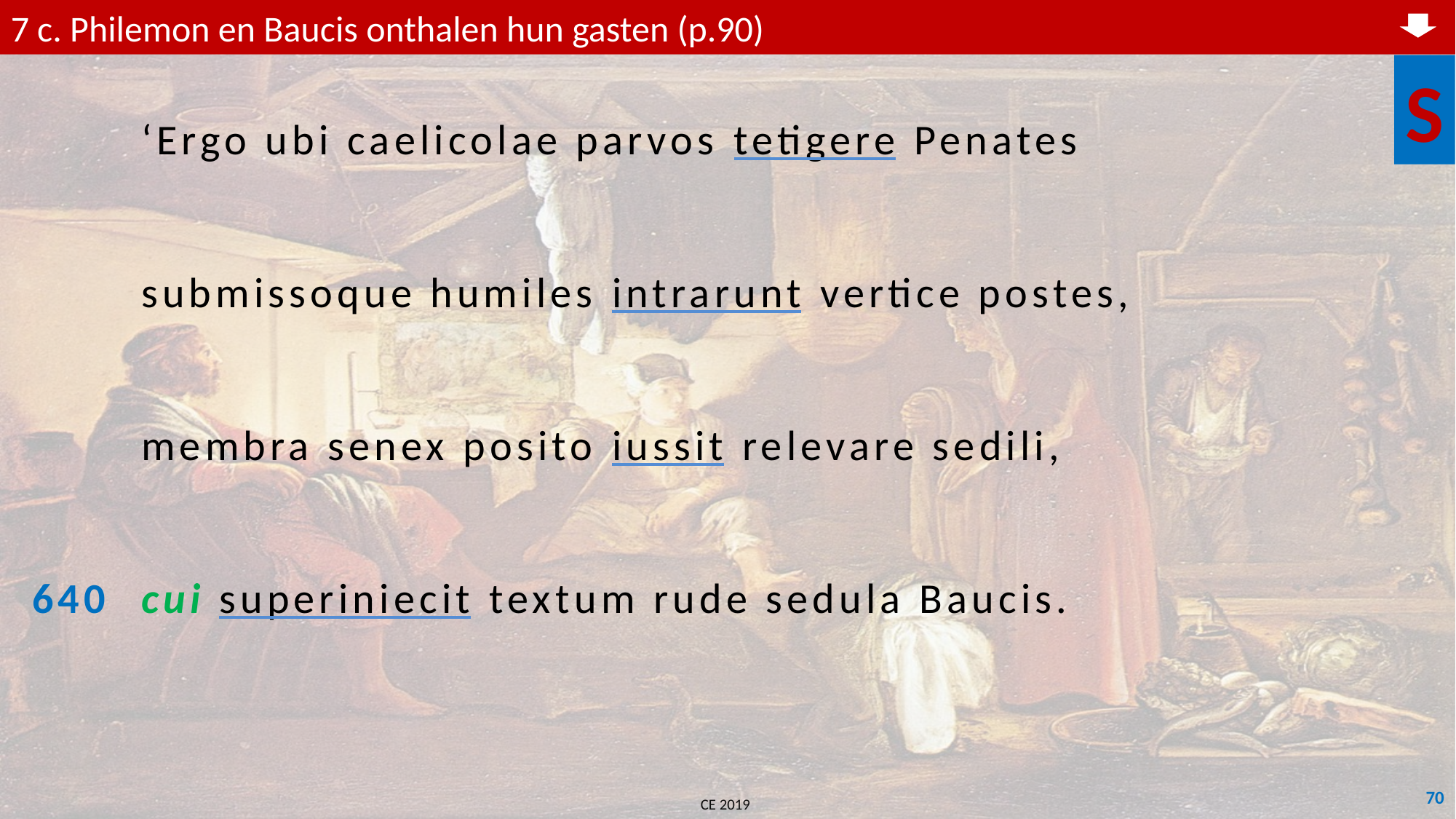

7 c. Philemon en Baucis onthalen hun gasten (p.90)

S
	‘Ergo ubi caelicolae parvos tetigere Penates
	submissoque humiles intrarunt vertice postes,
	membra senex posito iussit relevare sedili,
640	cui superiniecit textum rude sedula Baucis.
70
CE 2019